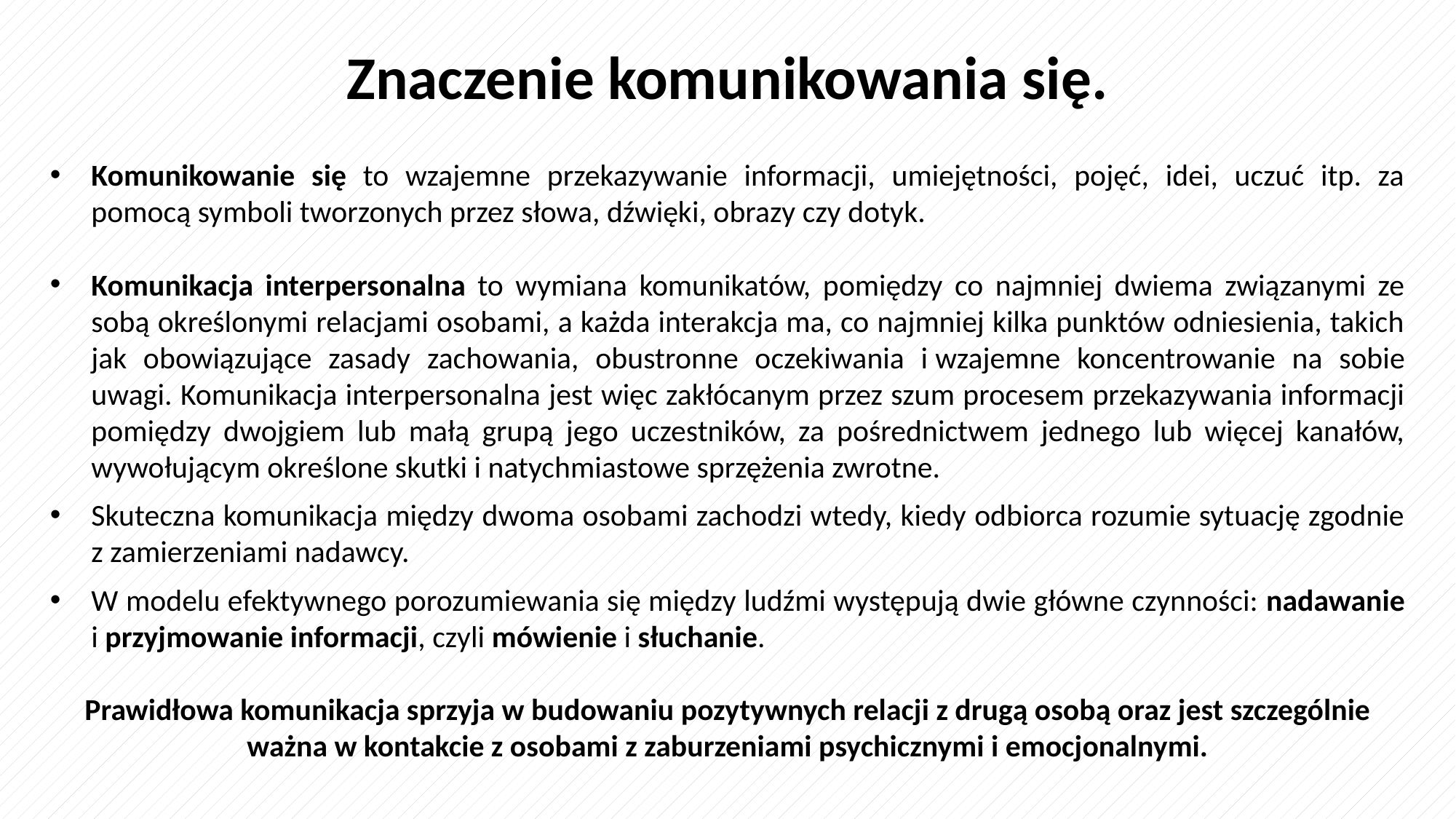

Znaczenie komunikowania się.
Komunikowanie się to wzajemne przekazywanie informacji, umiejętności, pojęć, idei, uczuć itp. za pomocą symboli tworzonych przez słowa, dźwięki, obrazy czy dotyk.

Komunikacja interpersonalna to wymiana komunikatów, pomiędzy co najmniej dwiema związanymi ze sobą określonymi relacjami osobami, a każda interakcja ma, co najmniej kilka punktów odniesienia, takich jak obowiązujące zasady zachowania, obustronne oczekiwania i wzajemne koncentrowanie na sobie uwagi. Komunikacja interpersonalna jest więc zakłócanym przez szum procesem przekazywania informacji pomiędzy dwojgiem lub małą grupą jego uczestników, za pośrednictwem jednego lub więcej kanałów, wywołującym określone skutki i natychmiastowe sprzężenia zwrotne.
Skuteczna komunikacja między dwoma osobami zachodzi wtedy, kiedy odbiorca rozumie sytuację zgodnie z zamierzeniami nadawcy.
W modelu efektywnego porozumiewania się między ludźmi występują dwie główne czynności: nadawanie i przyjmowanie informacji, czyli mówienie i słuchanie.

Prawidłowa komunikacja sprzyja w budowaniu pozytywnych relacji z drugą osobą oraz jest szczególnie ważna w kontakcie z osobami z zaburzeniami psychicznymi i emocjonalnymi.